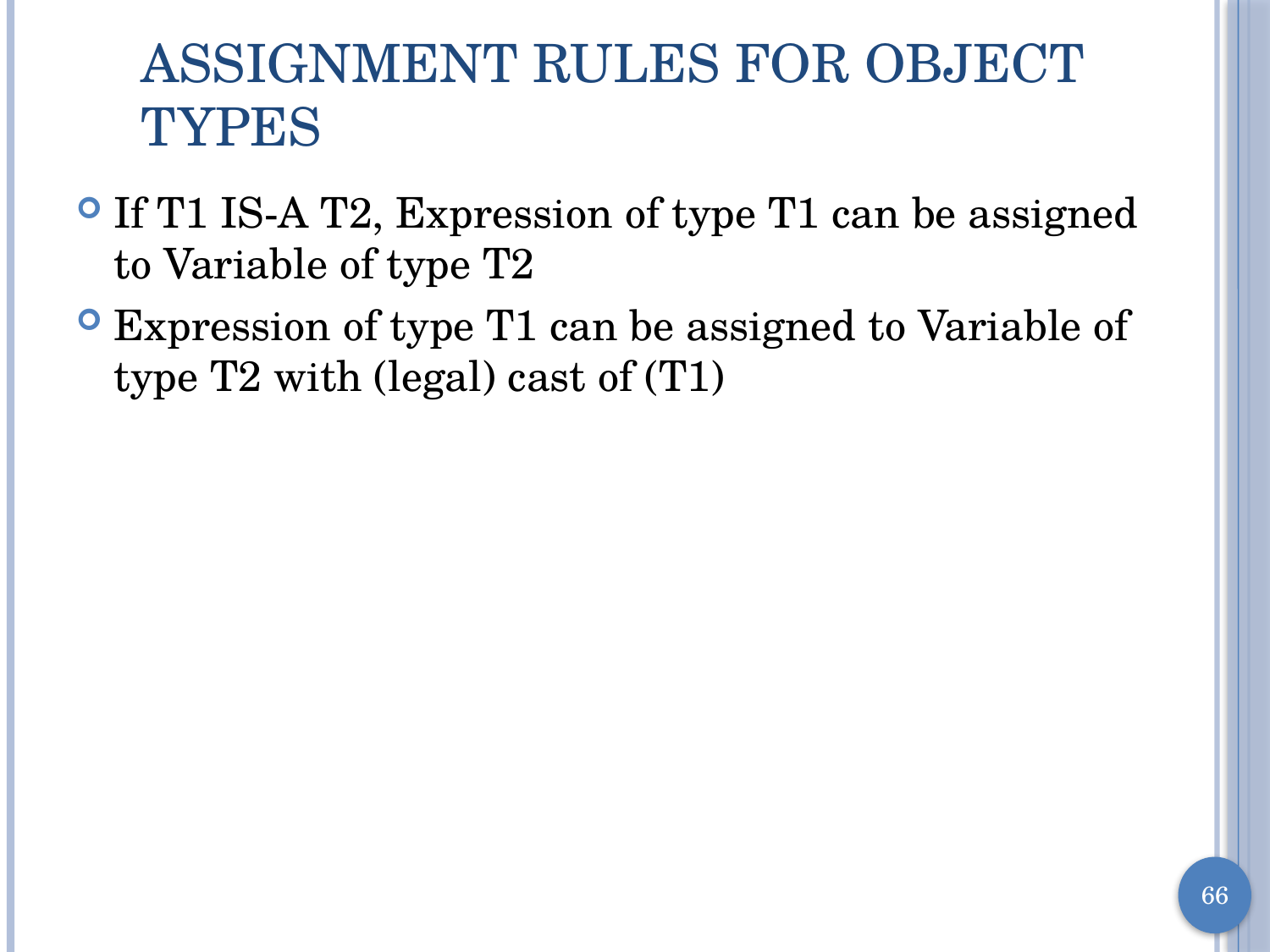

# Assignment Rules for Object Types
If T1 IS-A T2, Expression of type T1 can be assigned to Variable of type T2
Expression of type T1 can be assigned to Variable of type T2 with (legal) cast of (T1)